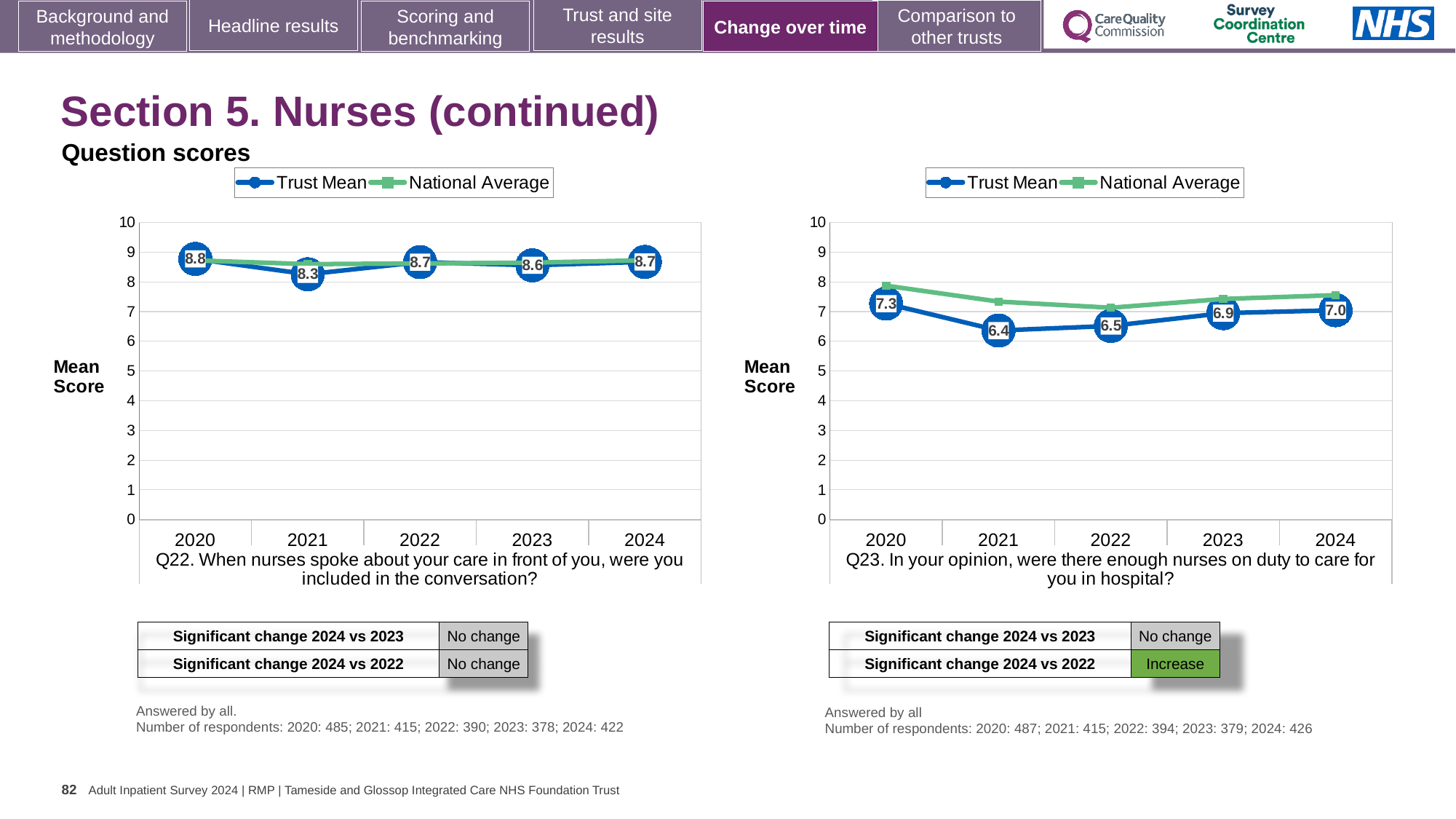

# Section 5. Nurses (continued)
Question scores

### Chart

| Category | Trust Mean | National Average |
|---|---|---|
| 2020 | 8.772445197870683 | 8.7236833998789 |
| 2021 | 8.255936364251598 | 8.597849585287333 |
| 2022 | 8.667031494734644 | 8.620818019232726 |
| 2023 | 8.558578032612042 | 8.647785295224693 |
| 2024 | 8.673654665456295 | 8.72793031996795 |

### Chart

| Category | Trust Mean | National Average |
|---|---|---|
| 2020 | 7.270667549558411 | 7.872189679197843 |
| 2021 | 6.363531813214221 | 7.337001090444097 |
| 2022 | 6.517849662849728 | 7.131068972405187 |
| 2023 | 6.947770803814351 | 7.426002125424722 |
| 2024 | 7.046858628689922 | 7.554067821635136 |
| Significant change 2024 vs 2023 | No change |
| --- | --- |
| Significant change 2024 vs 2022 | No change |
| Significant change 2024 vs 2023 | No change |
| --- | --- |
| Significant change 2024 vs 2022 | Increase |
Answered by all.
Number of respondents: 2020: 485; 2021: 415; 2022: 390; 2023: 378; 2024: 422

Answered by all
Number of respondents: 2020: 487; 2021: 415; 2022: 394; 2023: 379; 2024: 426

82